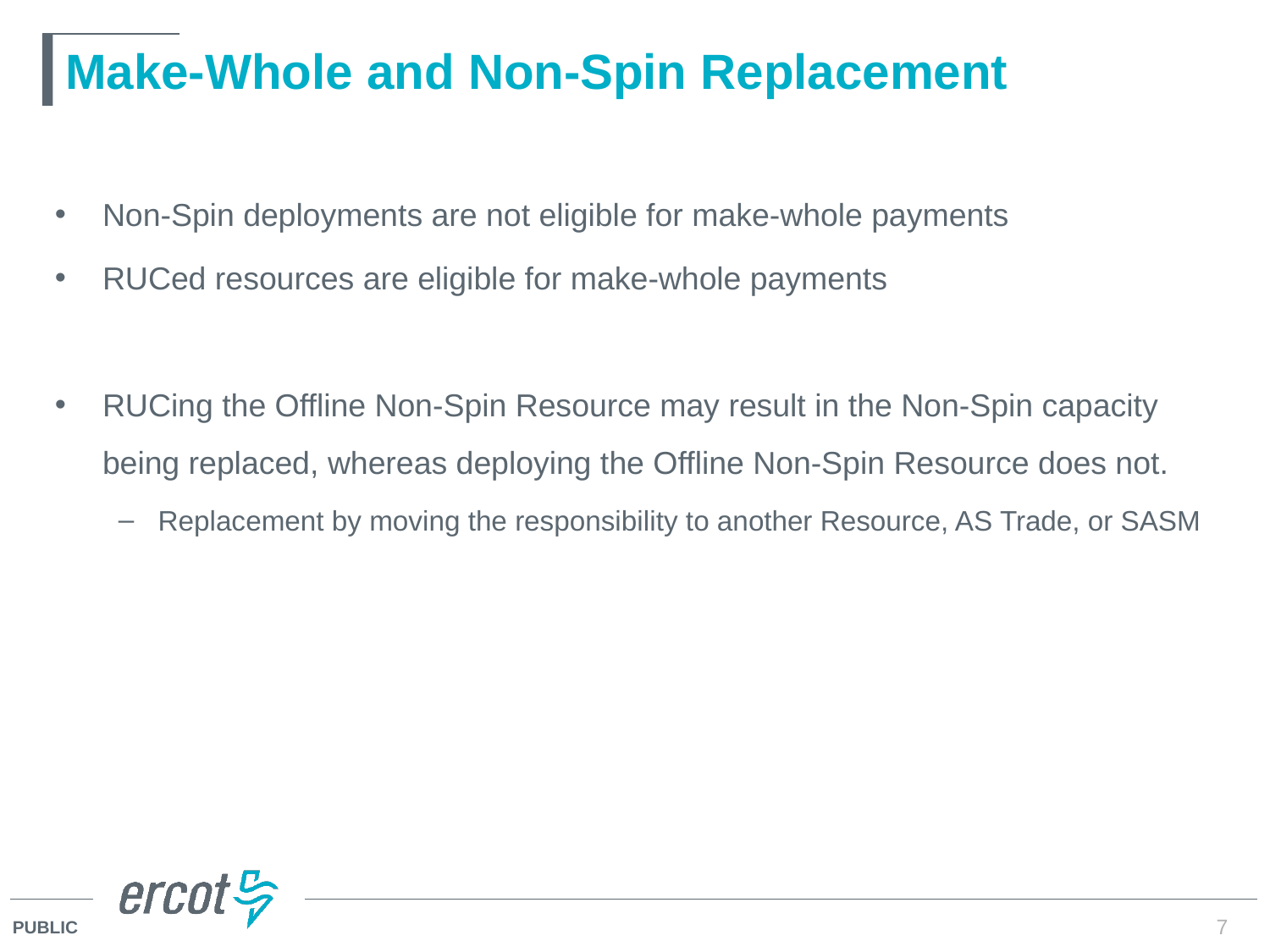

# Make-Whole and Non-Spin Replacement
Non-Spin deployments are not eligible for make-whole payments
RUCed resources are eligible for make-whole payments

RUCing the Offline Non-Spin Resource may result in the Non-Spin capacity being replaced, whereas deploying the Offline Non-Spin Resource does not.
Replacement by moving the responsibility to another Resource, AS Trade, or SASM

7